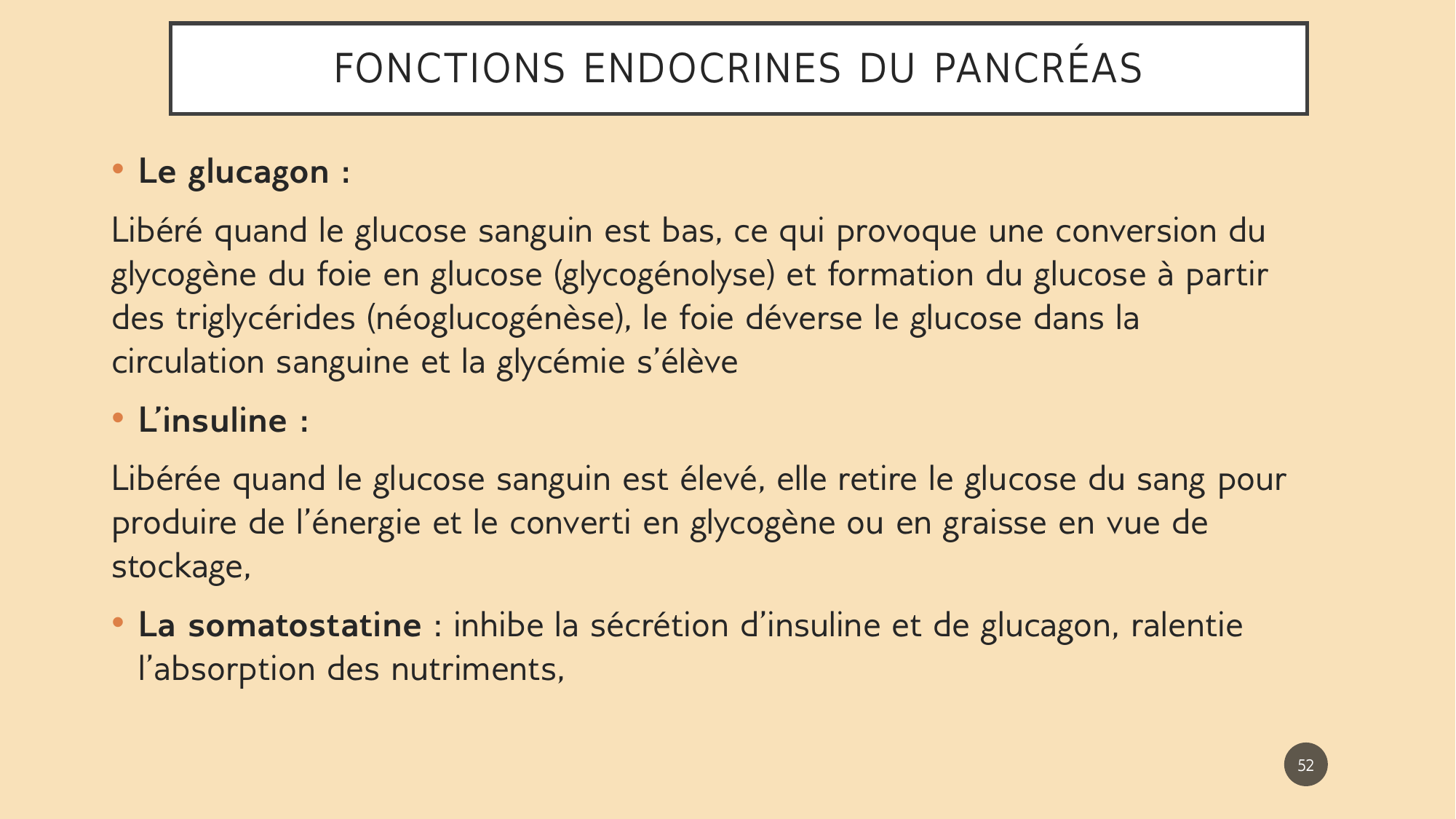

# Fonctions endocrines du pancréas
Le glucagon :
Libéré quand le glucose sanguin est bas, ce qui provoque une conversion du glycogène du foie en glucose (glycogénolyse) et formation du glucose à partir des triglycérides (néoglucogénèse), le foie déverse le glucose dans la circulation sanguine et la glycémie s’élève
L’insuline :
Libérée quand le glucose sanguin est élevé, elle retire le glucose du sang pour produire de l’énergie et le converti en glycogène ou en graisse en vue de stockage,
La somatostatine : inhibe la sécrétion d’insuline et de glucagon, ralentie l’absorption des nutriments,
52